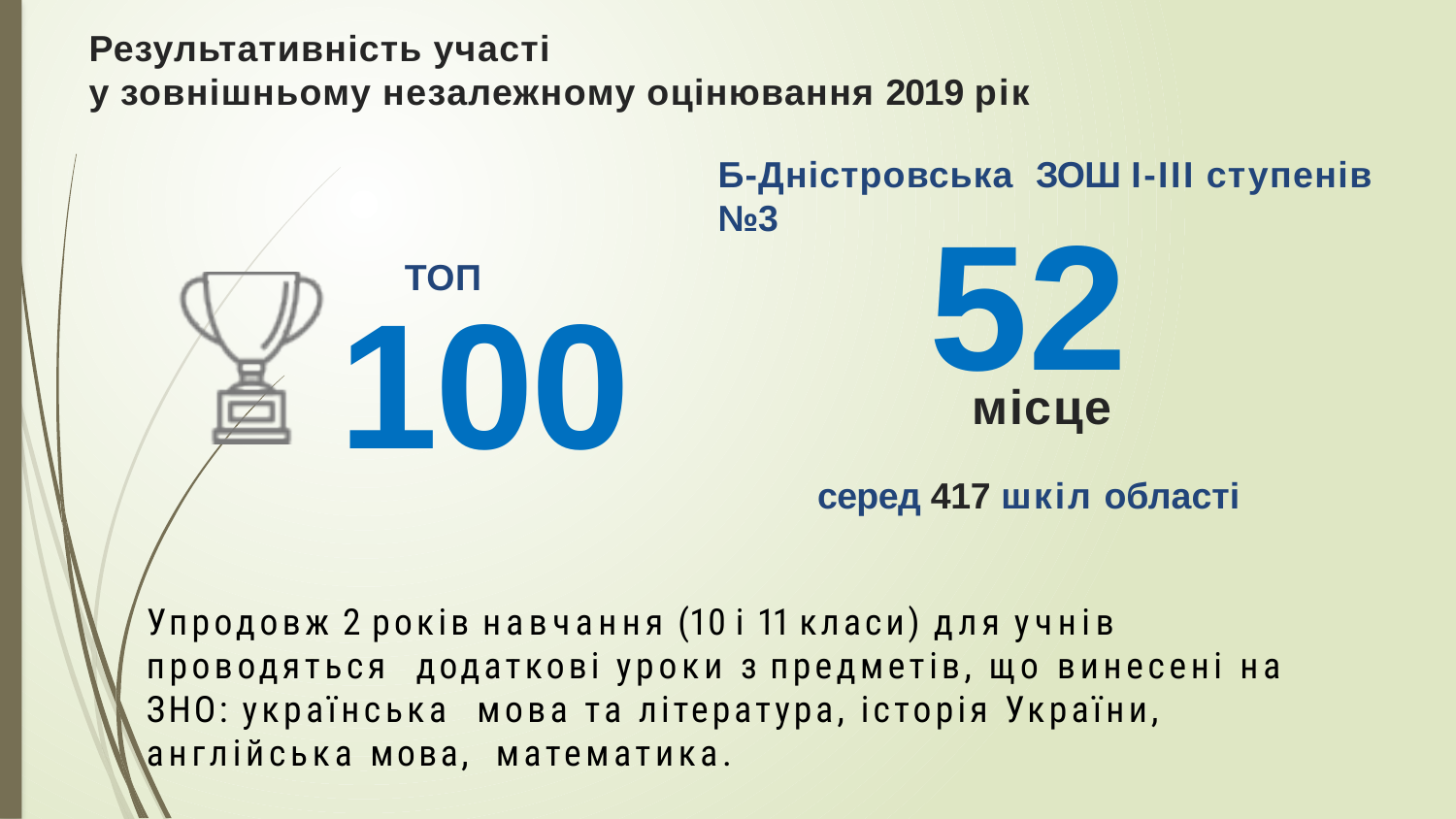

Результативність участі
у зовнішньому незалежному оцінювання 2019 рік
Б-Дністровська  ЗОШ І-ІІІ ступенів №3
52
ТОП
100

місце
серед 417 шкіл області
Упродовж 2 років навчання (10 і 11 класи) для учнів проводяться  додаткові уроки з предметів, що винесені на ЗНО: українська  мова та література, історія України, англійська мова,  математика.